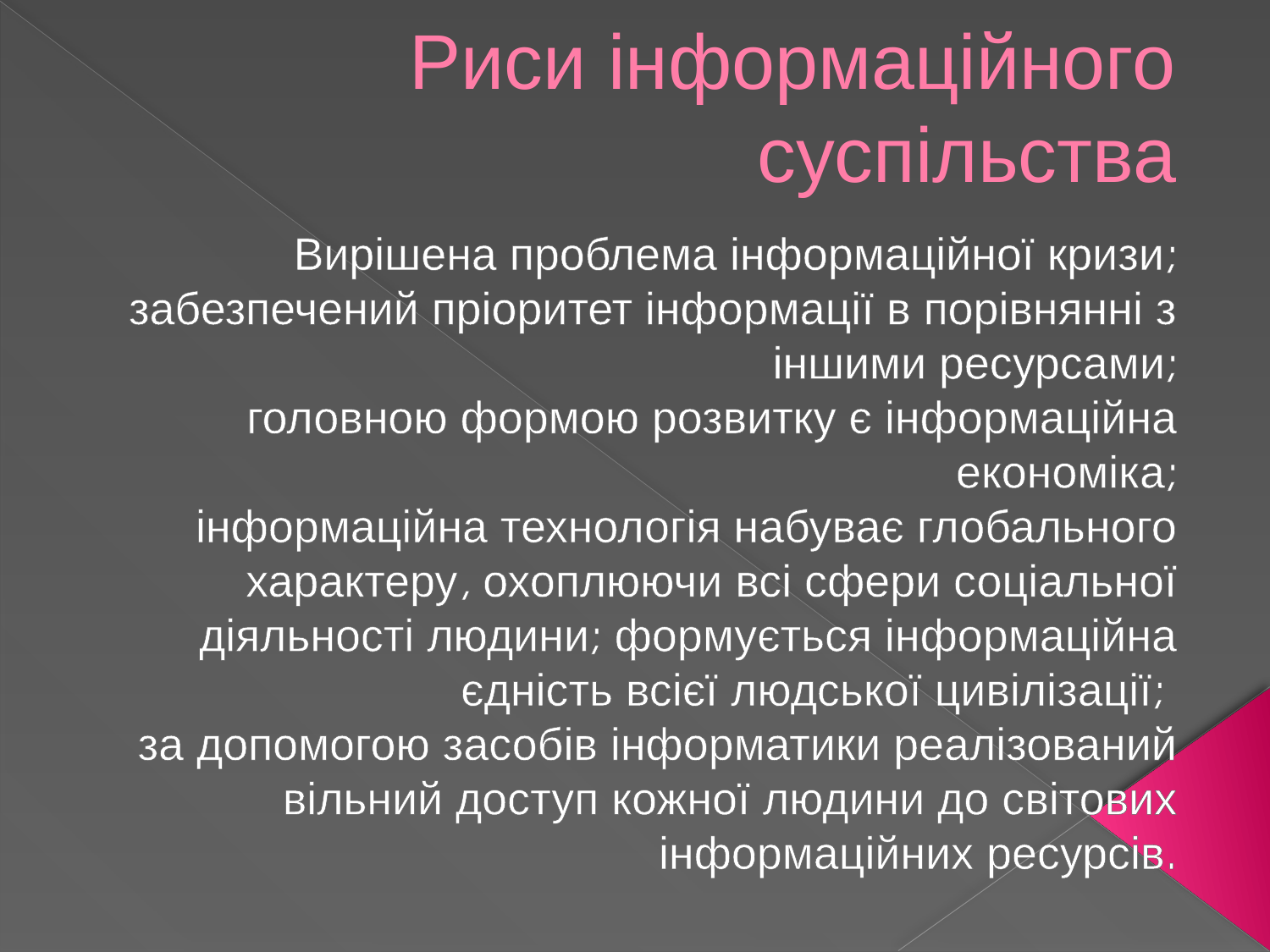

# Риси інформаційного суспільства
Вирішена проблема інформаційної кризи; забезпечений пріоритет інформації в порівнянні з іншими ресурсами;
 головною формою розвитку є інформаційна економіка;
 інформаційна технологія набуває глобального характеру, охоплюючи всі сфери соціальної діяльності людини; формується інформаційна єдність всієї людської цивілізації;
за допомогою засобів інформатики реалізований вільний доступ кожної людини до світових інформаційних ресурсів.